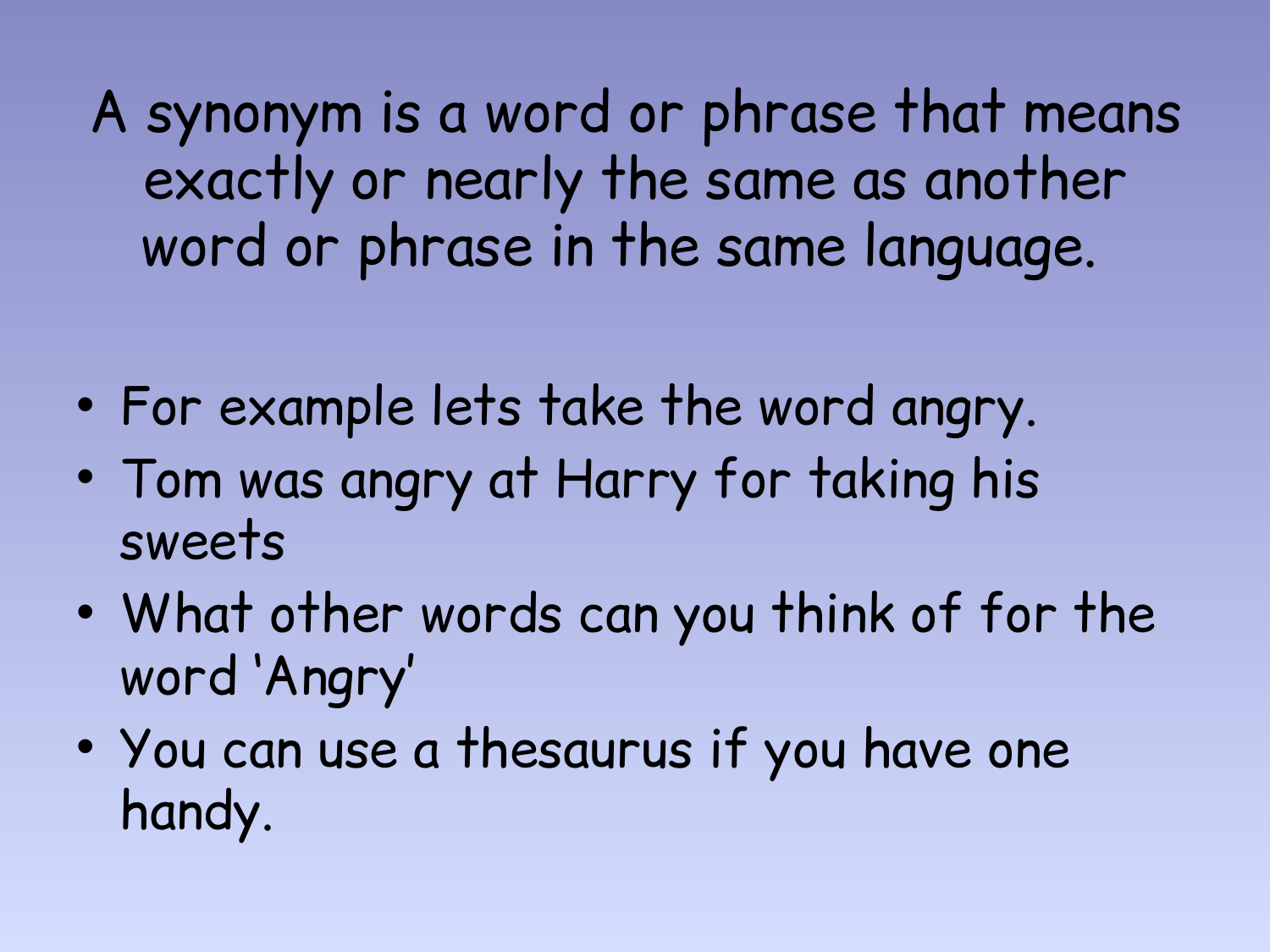

# A synonym is a word or phrase that means exactly or nearly the same as another word or phrase in the same language.
For example lets take the word angry.
Tom was angry at Harry for taking his sweets
What other words can you think of for the word ‘Angry’
You can use a thesaurus if you have one handy.